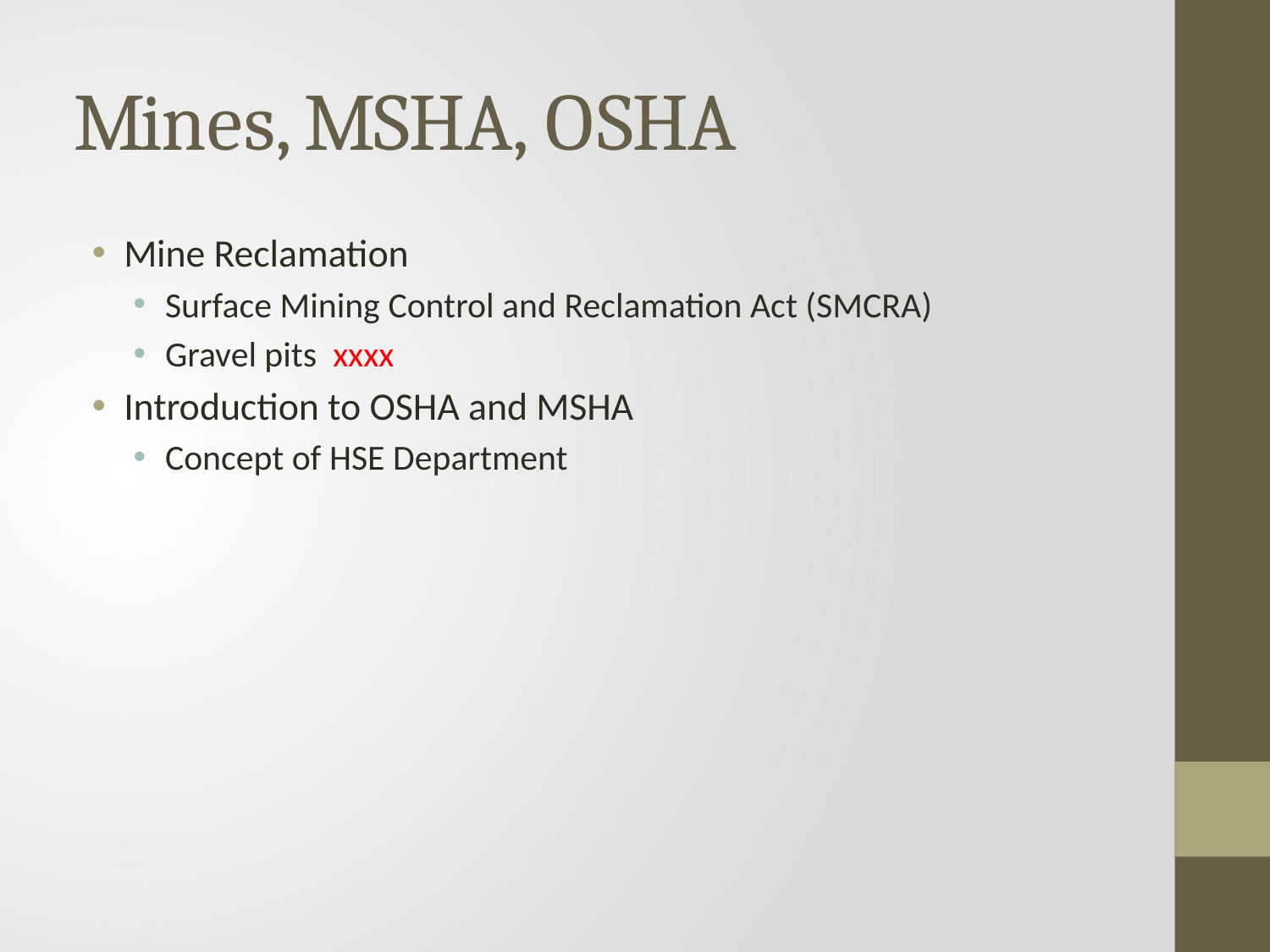

# Mines, MSHA, OSHA
Mine Reclamation
Surface Mining Control and Reclamation Act (SMCRA)
Gravel pits  xxxx
Introduction to OSHA and MSHA
Concept of HSE Department